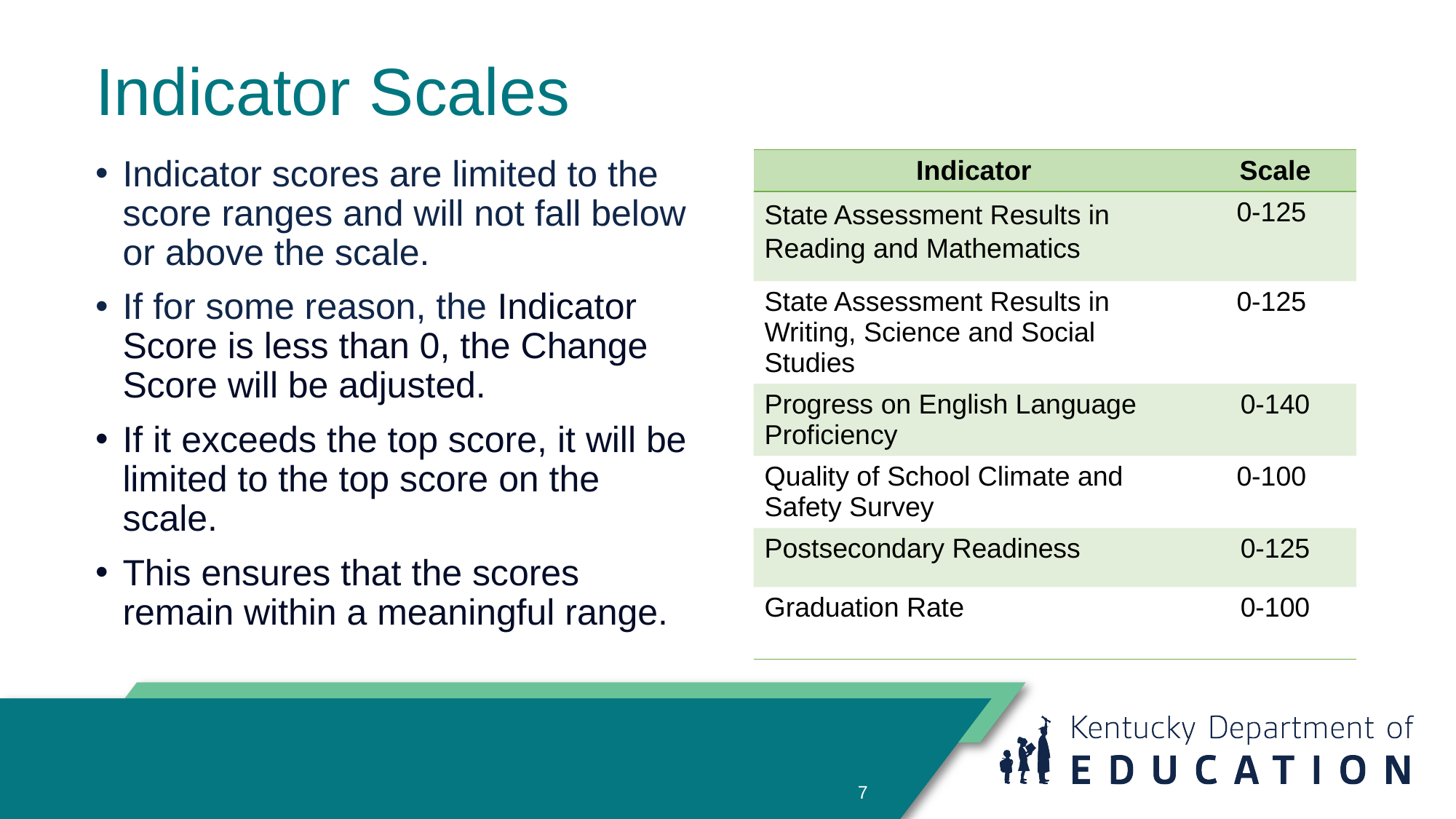

# Indicator Scales
Indicator scores are limited to the score ranges and will not fall below or above the scale.
If for some reason, the Indicator Score is less than 0, the Change Score will be adjusted.
If it exceeds the top score, it will be limited to the top score on the scale.
This ensures that the scores remain within a meaningful range.

| Indicator | Scale |
| --- | --- |
| State Assessment Results in Reading and Mathematics | 0-125 |
| State Assessment Results in Writing, Science and Social Studies | 0-125 |
| Progress on English Language Proficiency | 0-140 |
| Quality of School Climate and Safety Survey | 0-100 |
| Postsecondary Readiness | 0-125 |
| Graduation Rate | 0-100 |